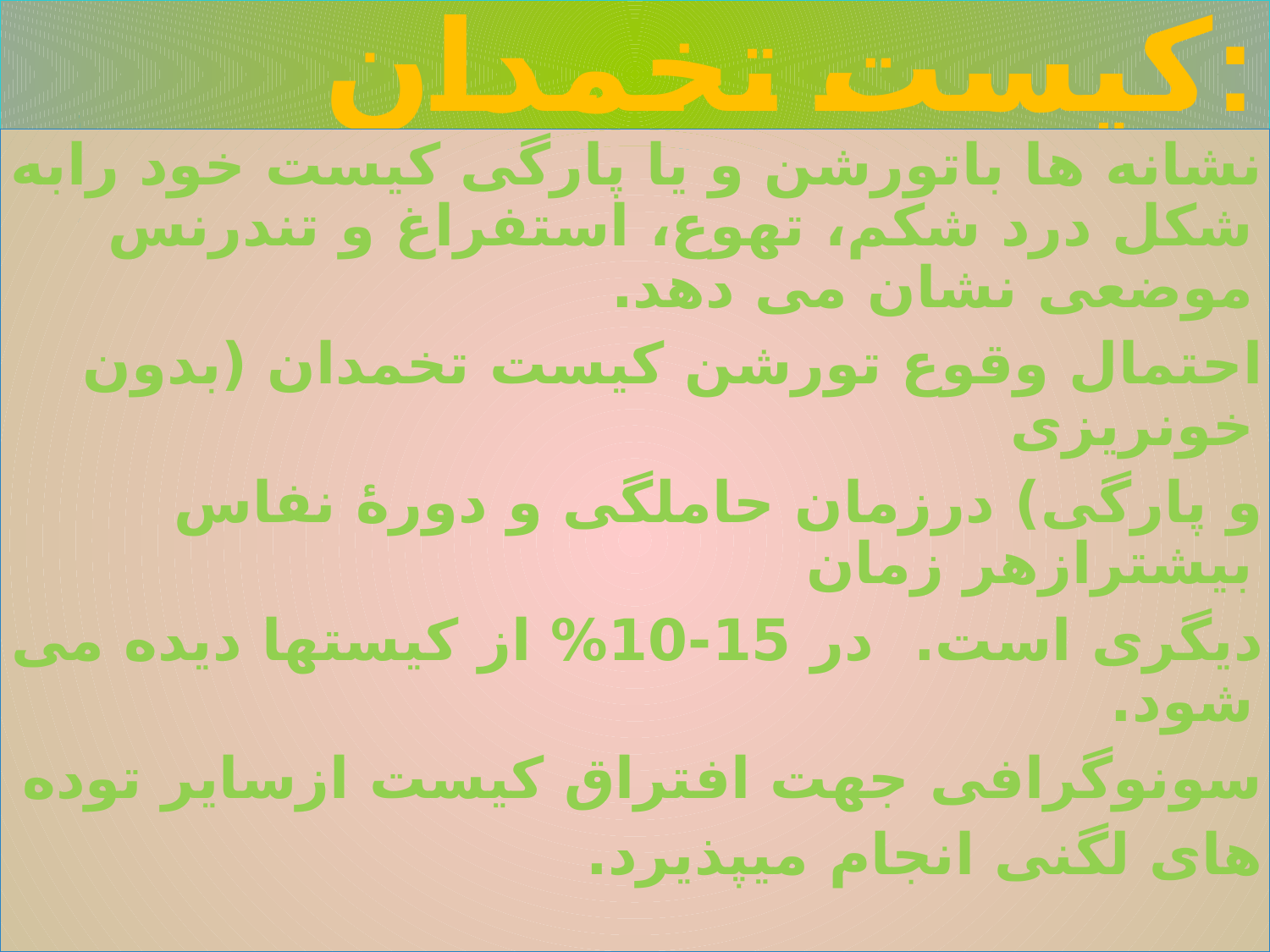

# کیست تخمدان:
نشانه ها باتورشن و یا پارگی کیست خود رابه شکل درد شکم، تهوع، استفراغ و تندرنس موضعی نشان می دهد.
احتمال وقوع تورشن کیست تخمدان (بدون خونریزی
و پارگی) درزمان حاملگی و دورۀ نفاس بیشترازهر زمان
دیگری است.  در 15-10% از کیستها دیده می شود.
سونوگرافی جهت افتراق کیست ازسایر توده
های لگنی انجام میپذیرد.